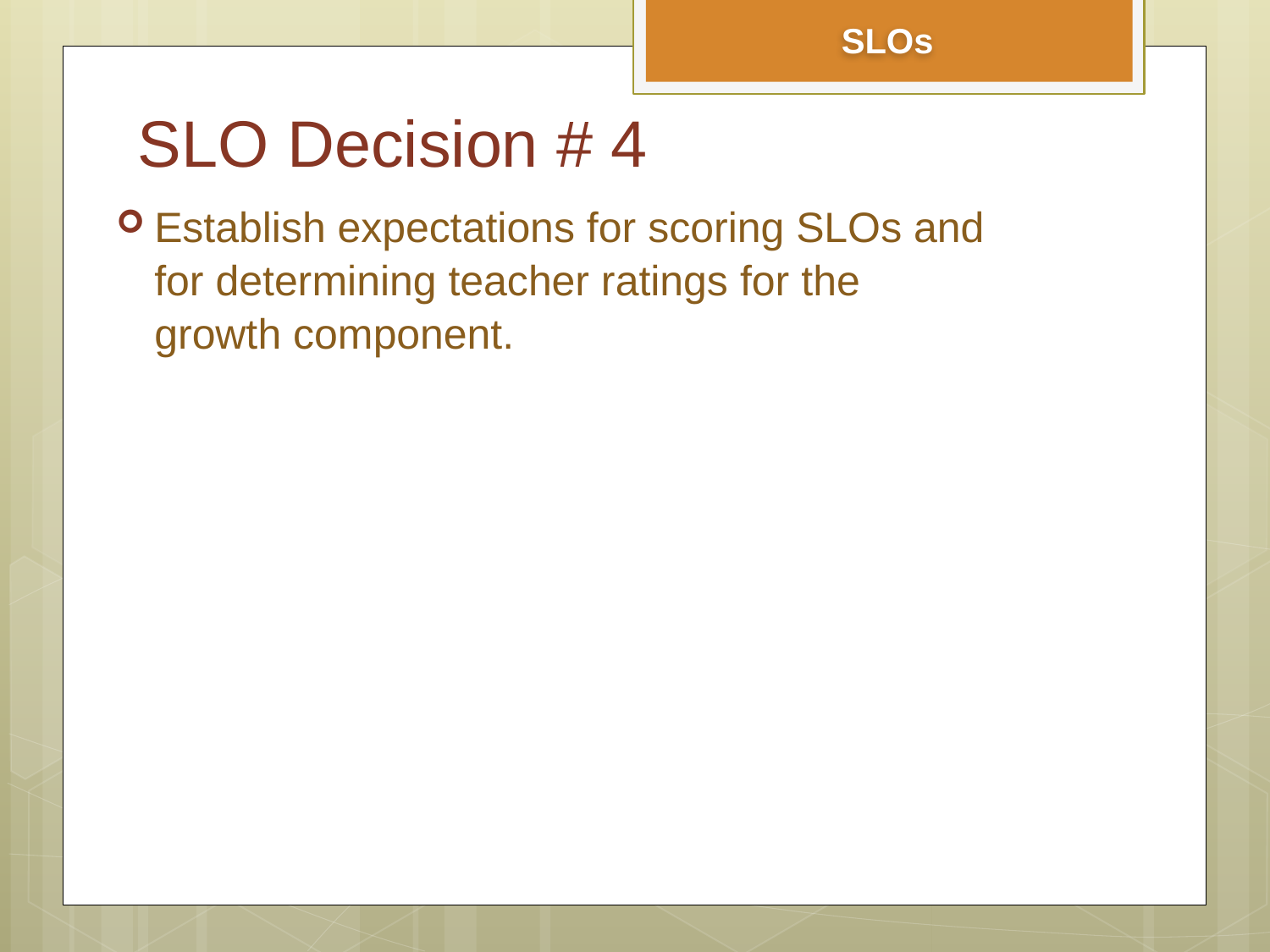

SLOs
# SLO Decision # 4
Establish expectations for scoring SLOs and for determining teacher ratings for the growth component.